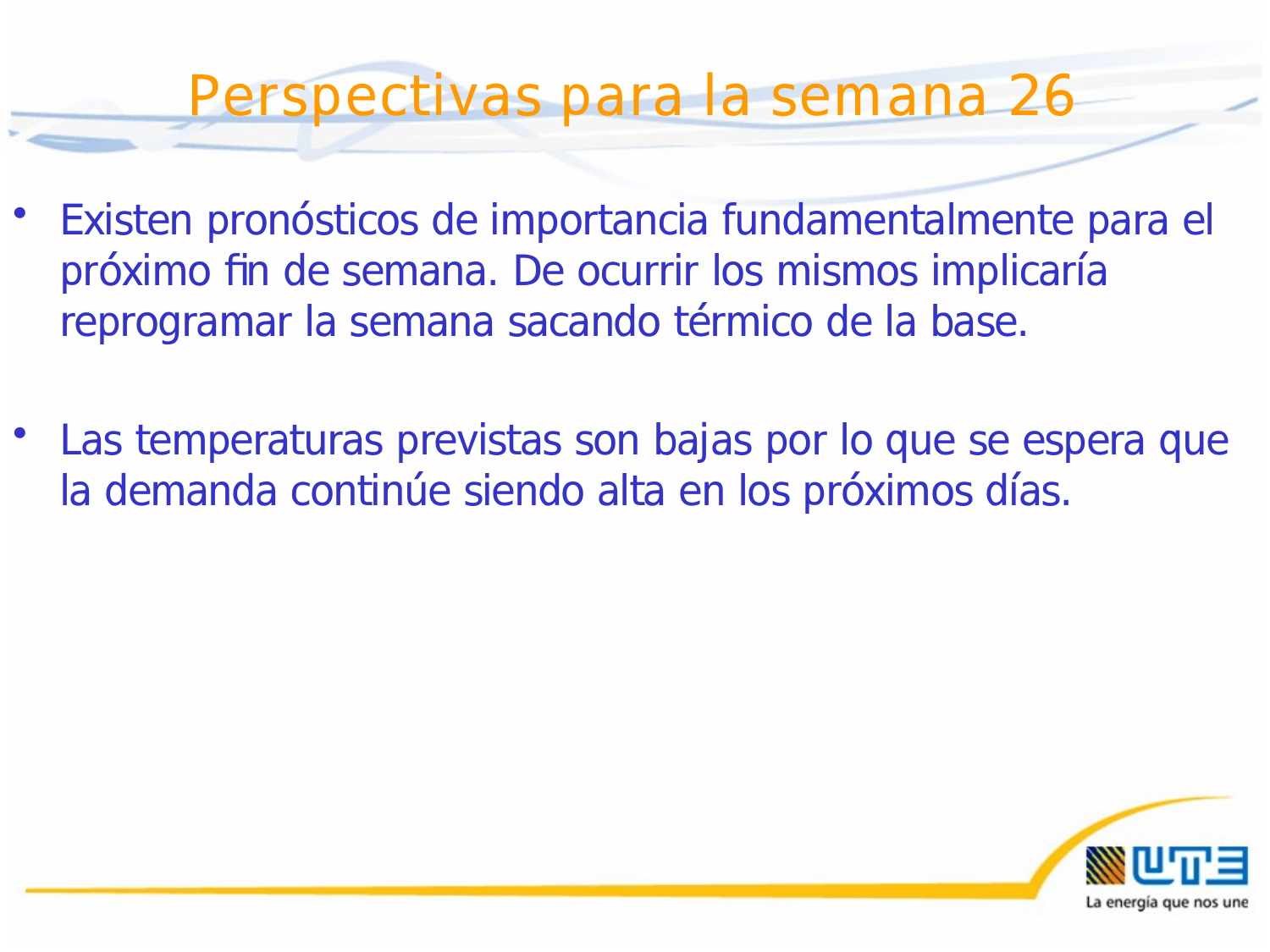

# Perspectivas para la semana 26

Existen pronósticos de importancia fundamentalmente para el próximo fin de semana. De ocurrir los mismos implicaría reprogramar la semana sacando térmico de la base.

Las temperaturas previstas son bajas por lo que se espera que la demanda continúe siendo alta en los próximos días.